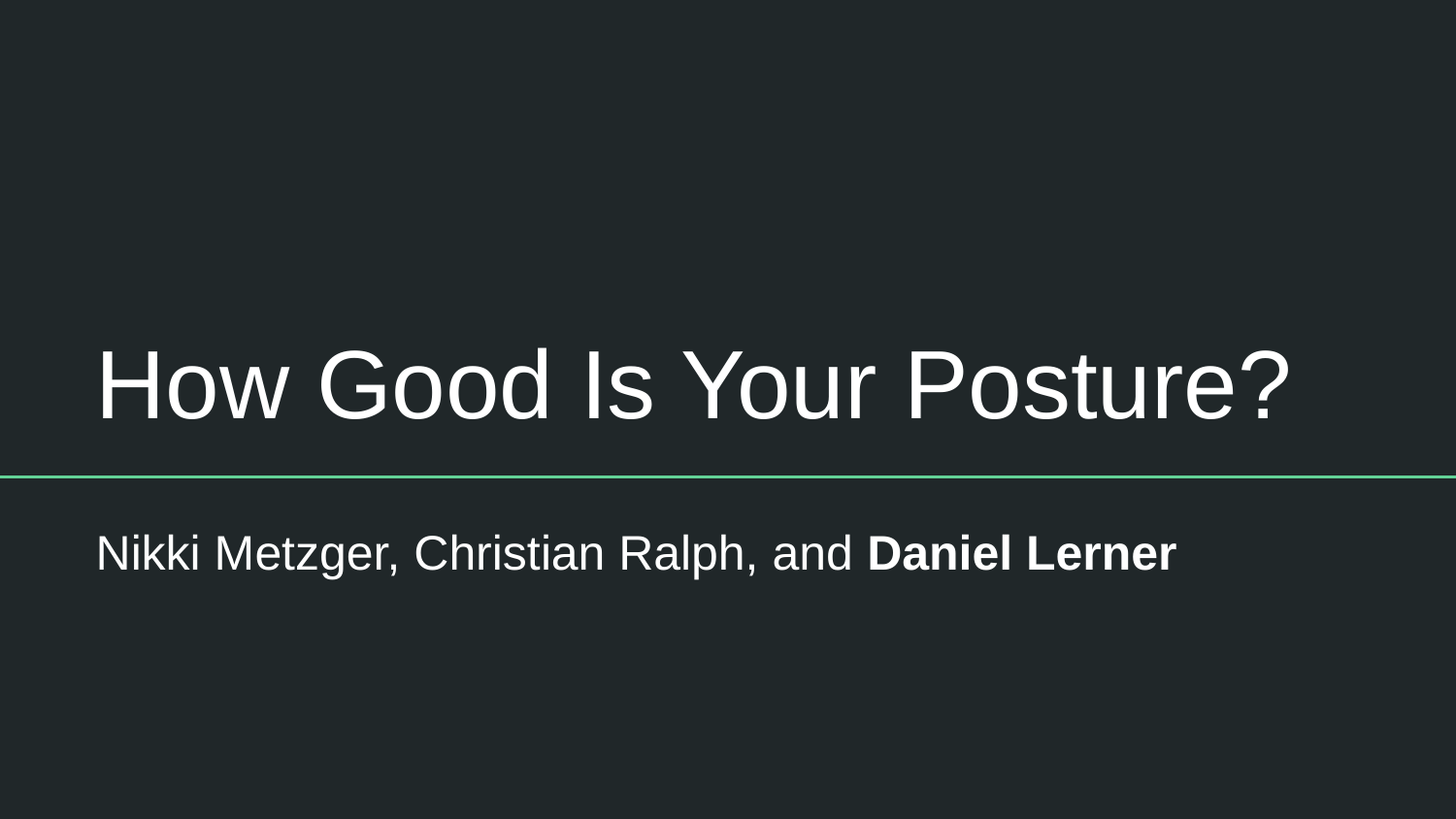

# How Good Is Your Posture?
Nikki Metzger, Christian Ralph, and Daniel Lerner